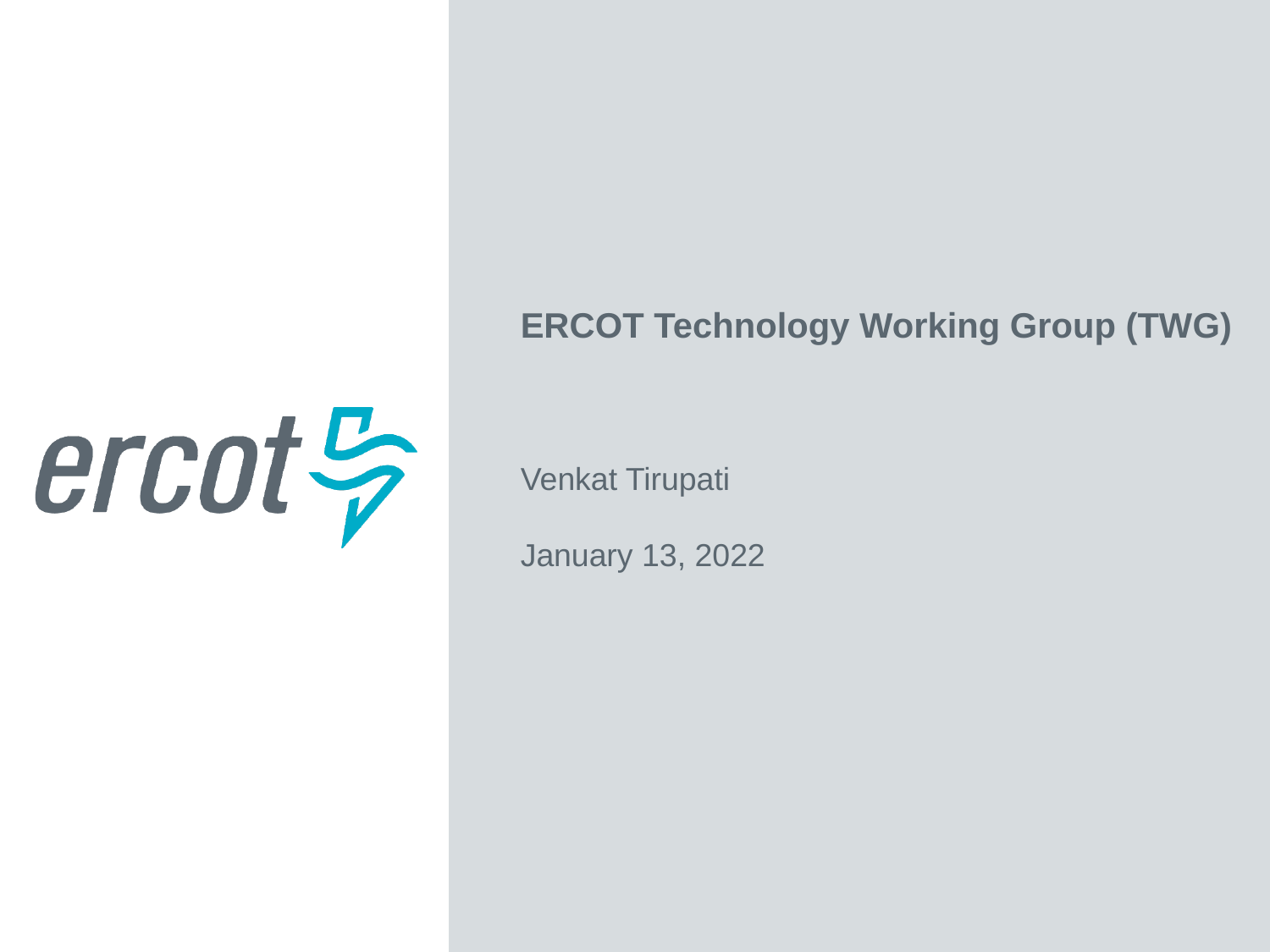

ERCOT Technology Working Group (TWG)

Venkat Tirupati

January 13, 2022